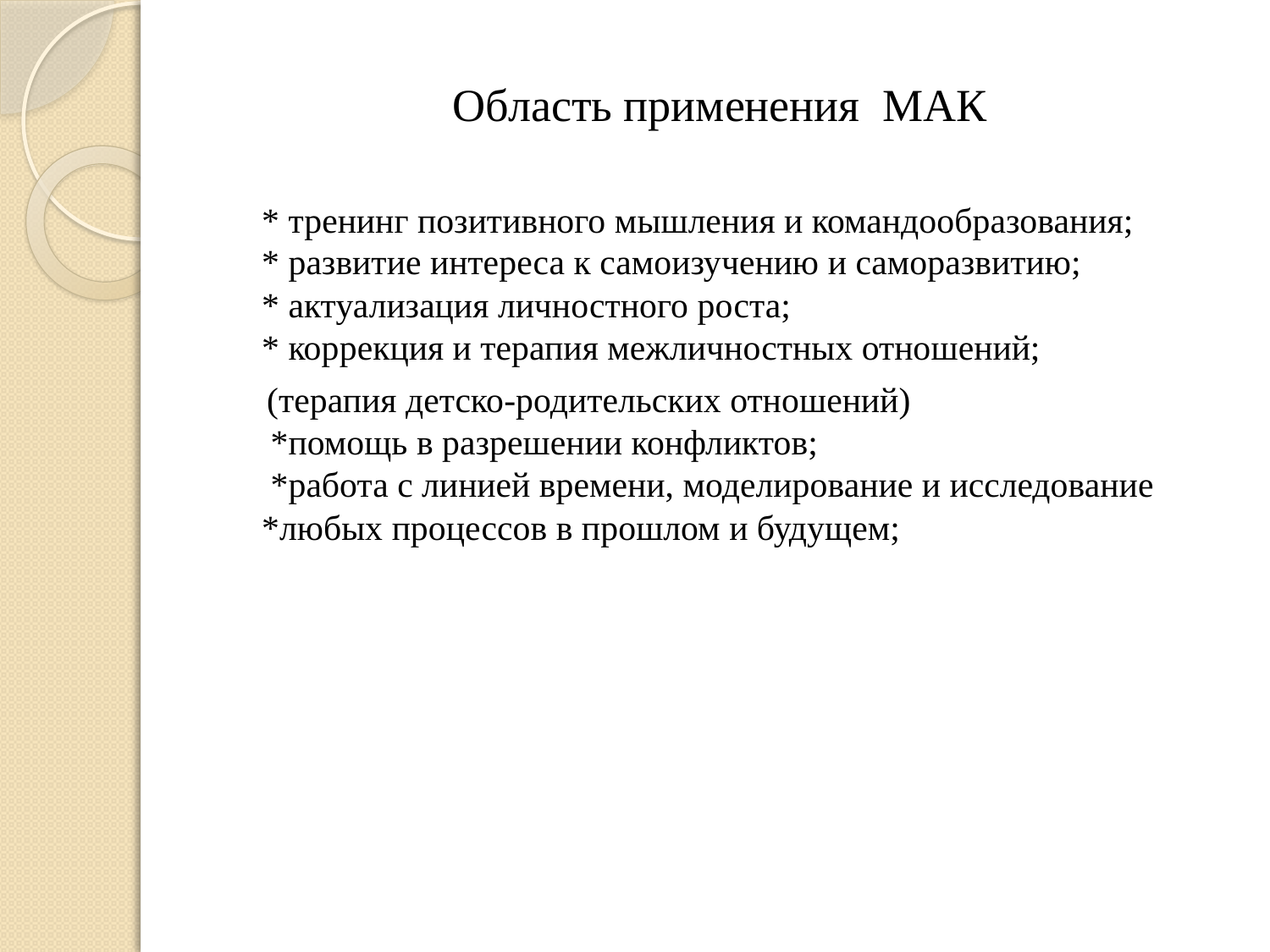

# Область применения  МАК
* тренинг позитивного мышления и командообразования;
* развитие интереса к самоизучению и саморазвитию;
* актуализация личностного роста;
* коррекция и терапия межличностных отношений;
     (терапия детско-родительских отношений)
 *помощь в разрешении конфликтов;
 *работа с линией времени, моделирование и исследование *любых процессов в прошлом и будущем;